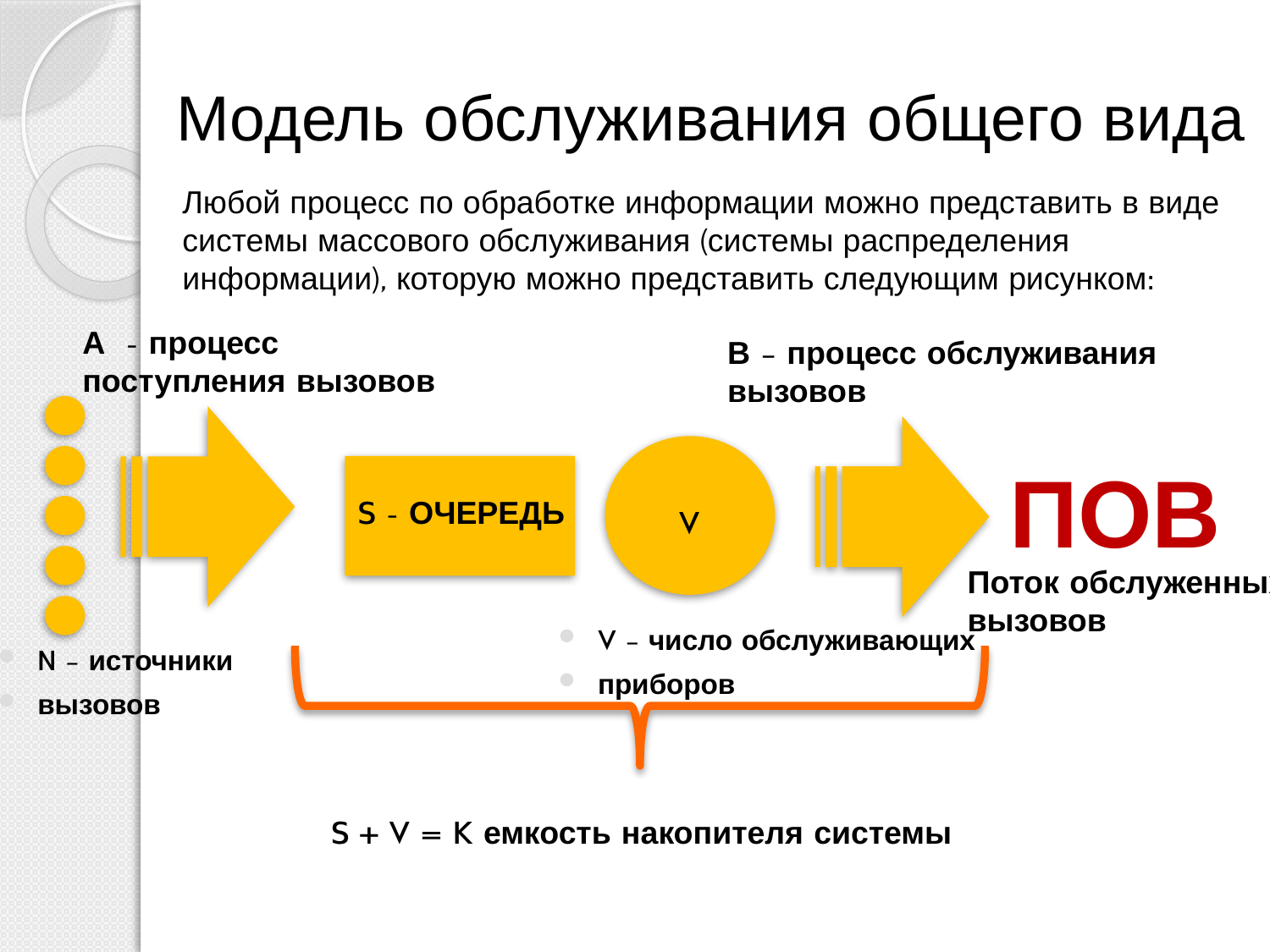

# Модель обслуживания общего вида
Любой процесс по обработке информации можно представить в виде системы массового обслуживания (системы распределения информации), которую можно представить следующим рисунком:
А  - процесс
поступления вызовов
В – процесс обслуживания
вызовов

V – число обслуживающих
приборов
N – источники
вызовов

ПОВ

S - ОЧЕРЕДЬ

V

Поток обслуженных
вызовов

S + V = K емкость накопителя системы